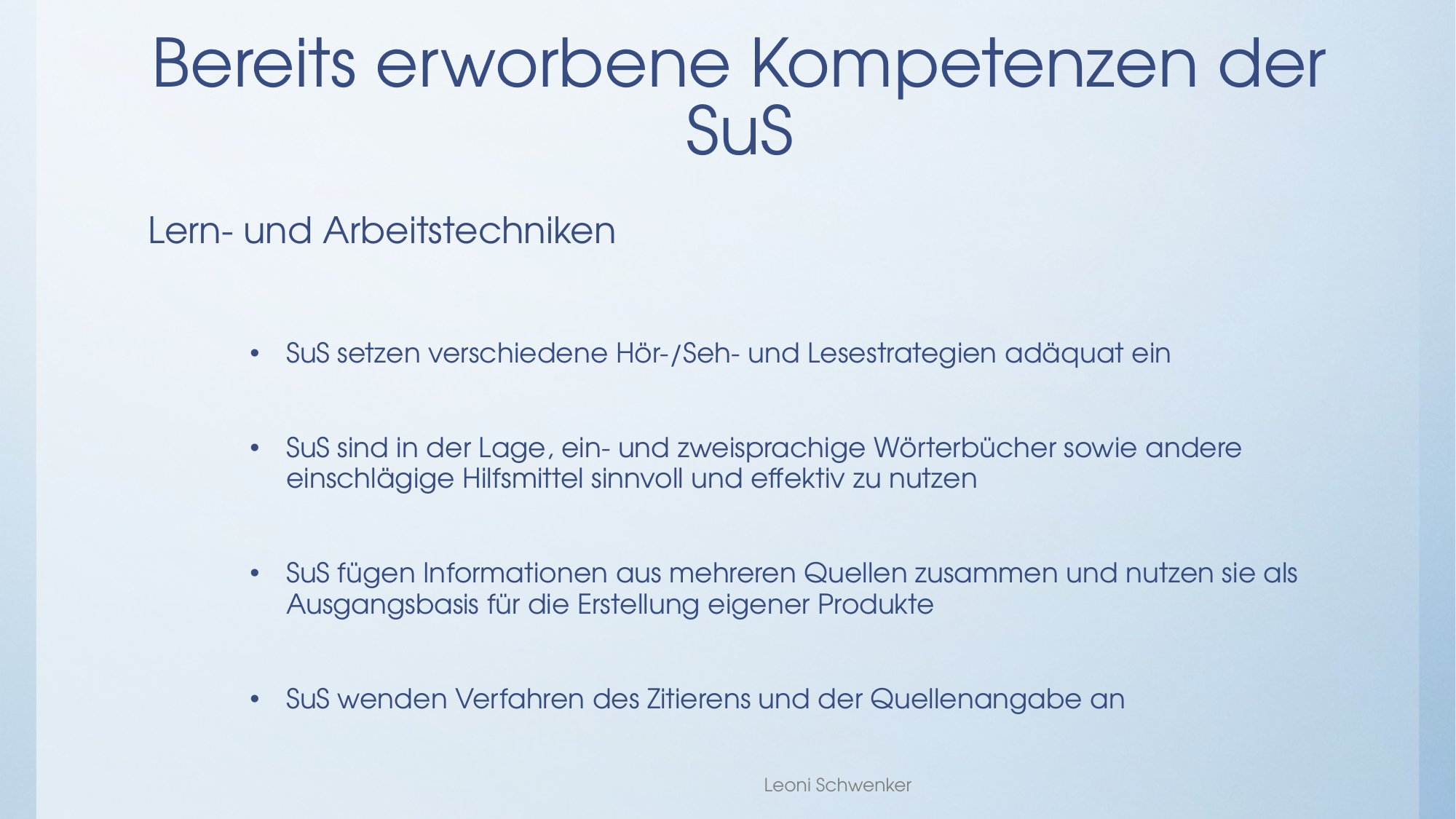

# Bereits erworbene Kompetenzen der SuS
Lern- und Arbeitstechniken

SuS setzen verschiedene Hör-/Seh- und Lesestrategien adäquat ein

SuS sind in der Lage, ein- und zweisprachige Wörterbücher sowie andere einschlägige Hilfsmittel sinnvoll und effektiv zu nutzen

SuS fügen Informationen aus mehreren Quellen zusammen und nutzen sie als Ausgangsbasis für die Erstellung eigener Produkte

SuS wenden Verfahren des Zitierens und der Quellenangabe an
Leoni Schwenker